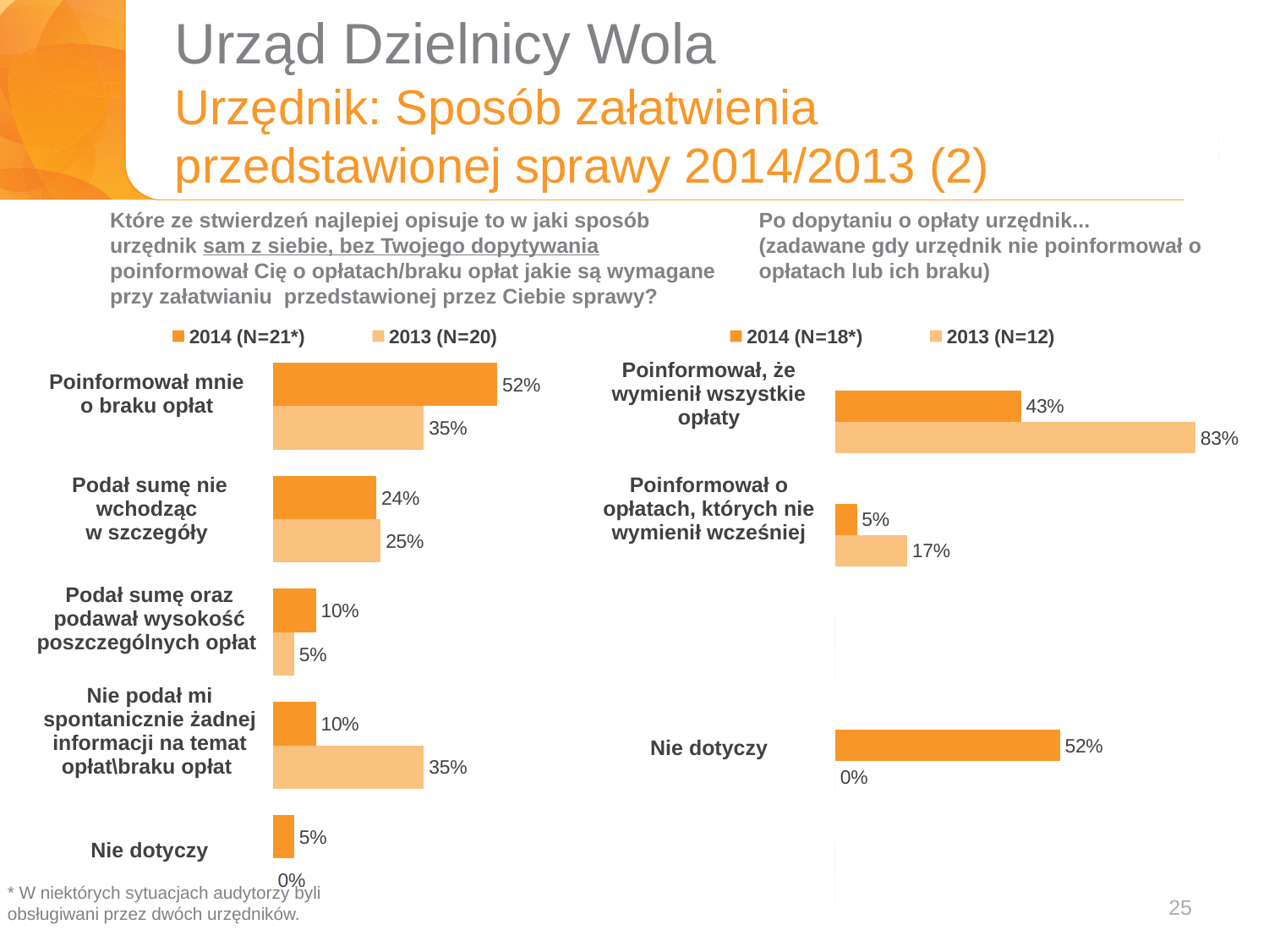

# Urząd Dzielnicy Wola Urzędnik: Sposób załatwienia przedstawionej sprawy 2014/2013 (2)
Które ze stwierdzeń najlepiej opisuje to w jaki sposób urzędnik sam z siebie, bez Twojego dopytywania poinformował Cię o opłatach/braku opłat jakie są wymagane przy załatwianiu  przedstawionej przez Ciebie sprawy?

Po dopytaniu o opłaty urzędnik...
(zadawane gdy urzędnik nie poinformował o
opłatach lub ich braku)

### Chart

| Category | 2014 (N=21*) | 2013 (N=20) |
|---|---|---|
| ŚREDNIA LICZBA OSÓB | 1.0 | 0.1 |
|  | None | None |
| ŚREDNI CZAS OCZEKIWANIA | 1.0 | 0.1 |

### Chart

| Category | 2014 (N=18*) | 2013 (N=12) |
|---|---|---|
| ŚREDNIA LICZBA OSÓB | None | None |
|  | None | None |
| ŚREDNI CZAS OCZEKIWANIA | None | None |
| Poinformował mnie o braku opłat |
| --- |
| Podał sumę nie wchodząc w szczegóły |
| Podał sumę oraz podawał wysokość poszczególnych opłat |
| Nie podał mi spontanicznie żadnej informacji na temat opłat\braku opłat |
| Nie dotyczy |
| Poinformował, że wymienił wszystkie opłaty |
| --- |
| Poinformował o opłatach, których nie wymienił wcześniej |
|  |
| Nie dotyczy |
|  |

### Chart

| Category | 2014 (N=x) | 2013 (N=20) |
|---|---|---|
| Poinformował mnie o braku opłat  | 0.52 | 0.35 |
| Podał sumę nie wchodząc w szczegóły  | 0.24 | 0.25 |
| Podał sumę oraz podawał wysokość poszczególnych opłat  | 0.1 | 0.05 |
| Nie podał mi spontanicznie żadnej informacji na temat opłat\braku opłat  | 0.1 | 0.35 |
| Nie dotyczy | 0.05 | 0.0 |

### Chart

| Category | 2014 (N=x) | 2014 (N=x) | 2013 (N=20) |
|---|---|---|---|
| Poinformował, że wymienił wszystkie opłaty | None | 0.43 | 0.8333333333333334 |
| Poinformował o opłatach, których nie wymienił wcześniej | None | 0.05 | 0.16666666666666666 |
| poinformował, że nie ma opłat | None | 0.0 | 0.0 |
| Nie dotyczy | None | 0.52 | 0.0 |
| podał wyłącznie wysokość poszczególnych opłat | None | 0.0 | 0.0 |
* W niektórych sytuacjach audytorzy byli obsługiwani przez dwóch urzędników.
25